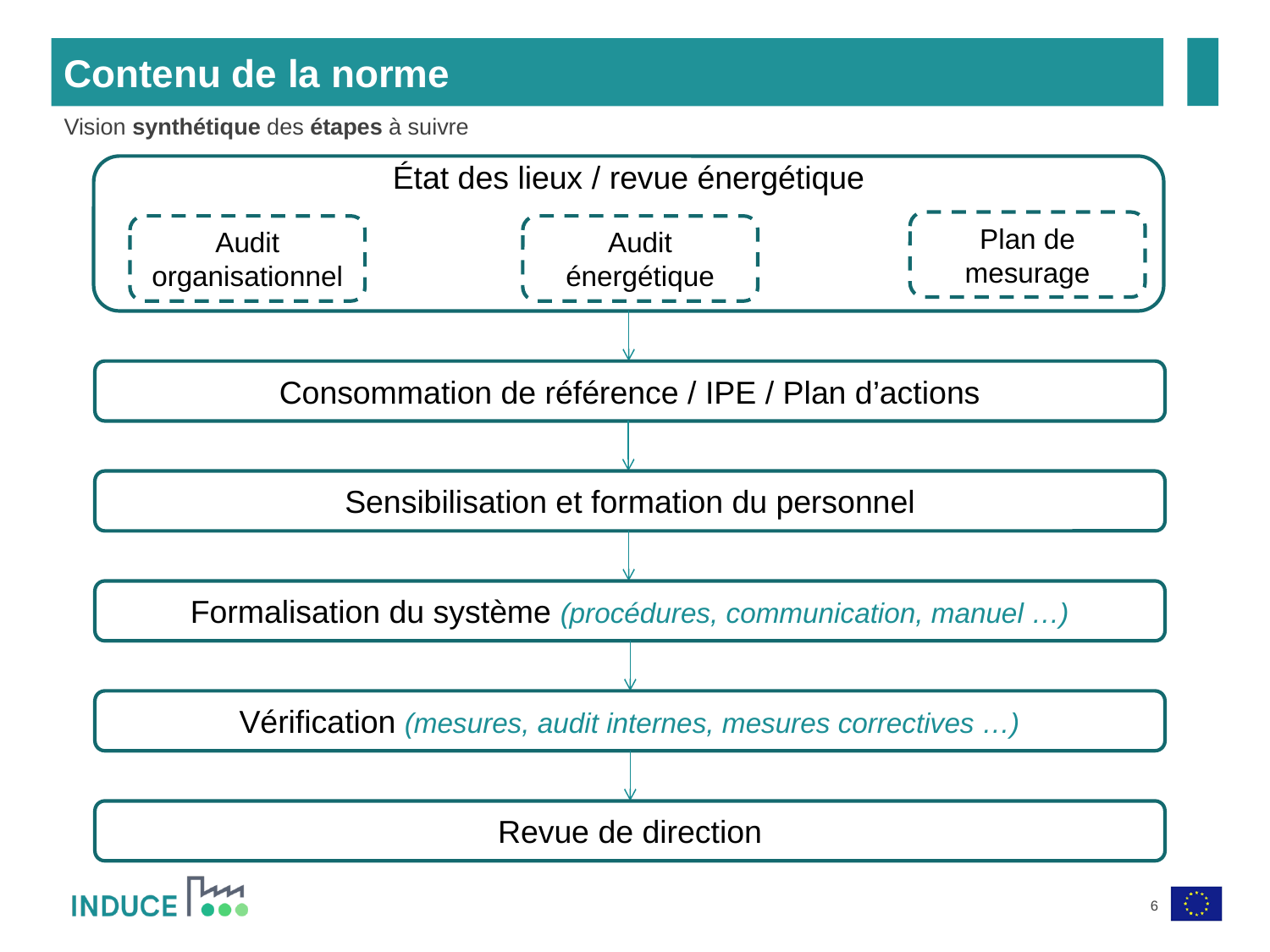

Contenu de la norme
Vision synthétique des étapes à suivre
État des lieux / revue énergétique

Plan de mesurage
Audit organisationnel
Audit énergétique

Consommation de référence / IPE / Plan d’actions

Sensibilisation et formation du personnel
Formalisation du système (procédures, communication, manuel …)
Vérification (mesures, audit internes, mesures correctives …)
Revue de direction
6